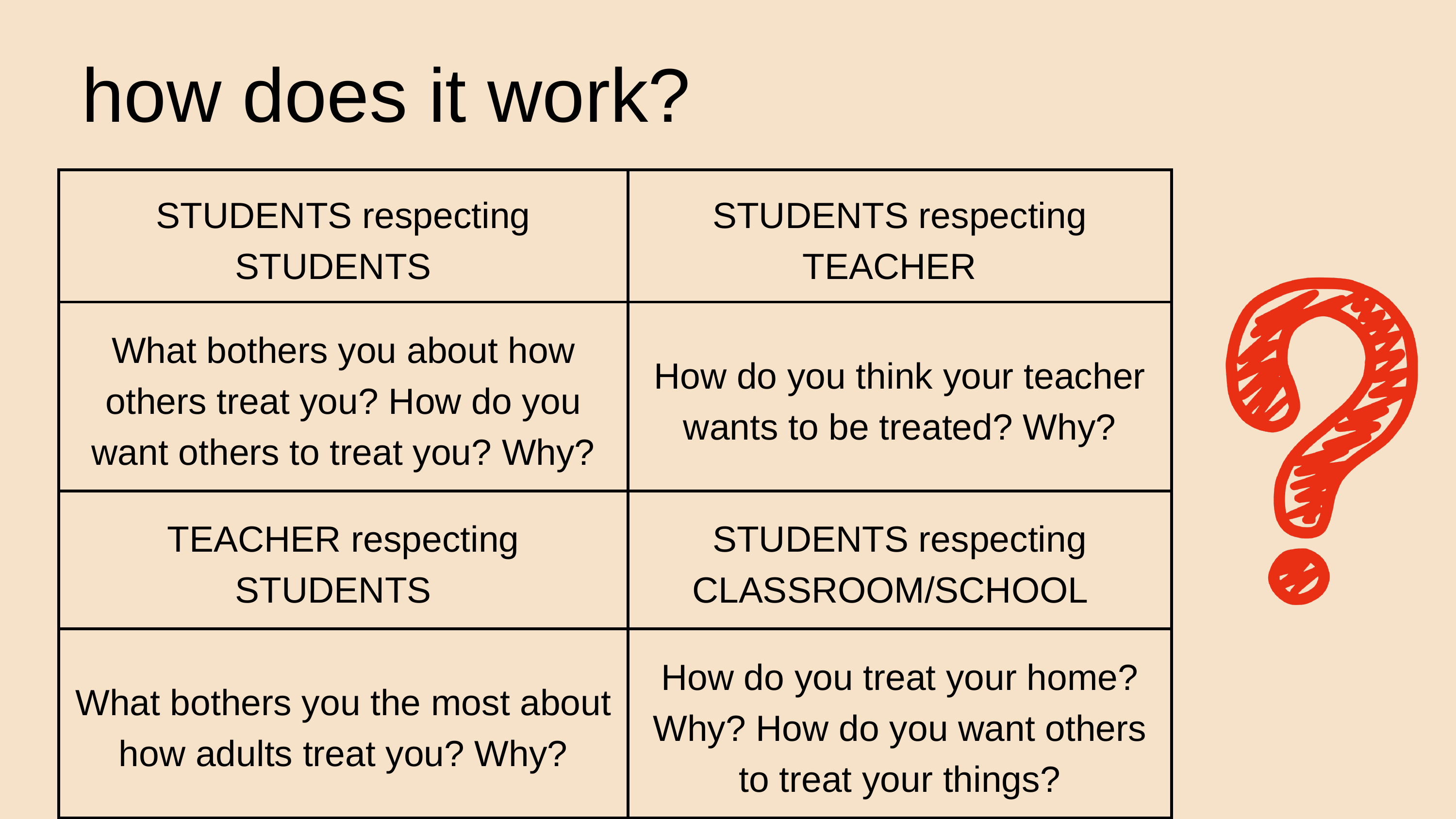

how does it work?
| STUDENTS respecting STUDENTS | STUDENTS respecting TEACHER |
| --- | --- |
| What bothers you about how others treat you? How do you want others to treat you? Why? | How do you think your teacher wants to be treated? Why? |
| TEACHER respecting STUDENTS | STUDENTS respecting CLASSROOM/SCHOOL |
| What bothers you the most about how adults treat you? Why? | How do you treat your home? Why? How do you want others to treat your things? |